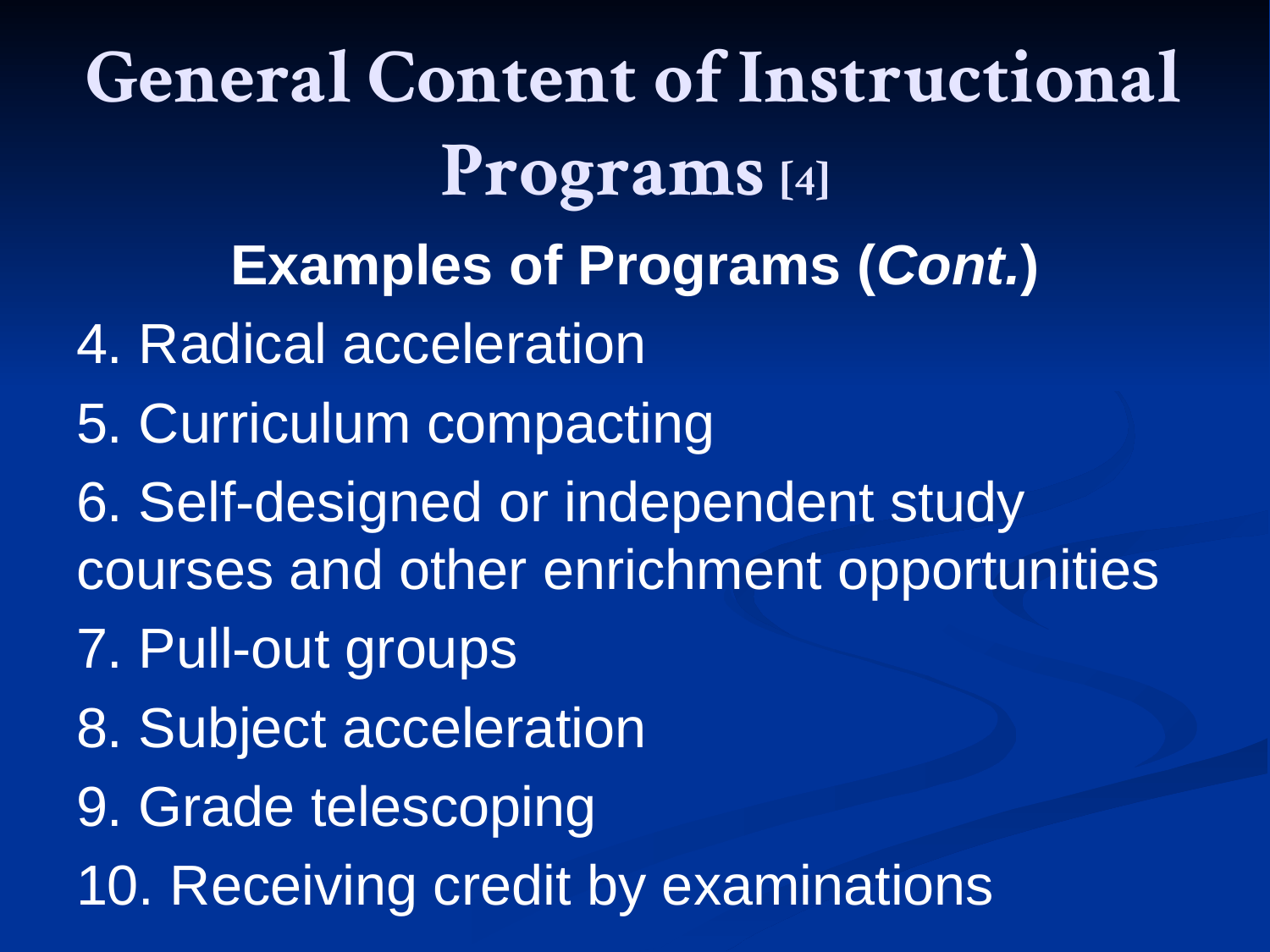

# General Content of Instructional Programs [4]
Examples of Programs (Cont.)
4. Radical acceleration
5. Curriculum compacting
6. Self-designed or independent study courses and other enrichment opportunities
7. Pull-out groups
8. Subject acceleration
9. Grade telescoping
10. Receiving credit by examinations